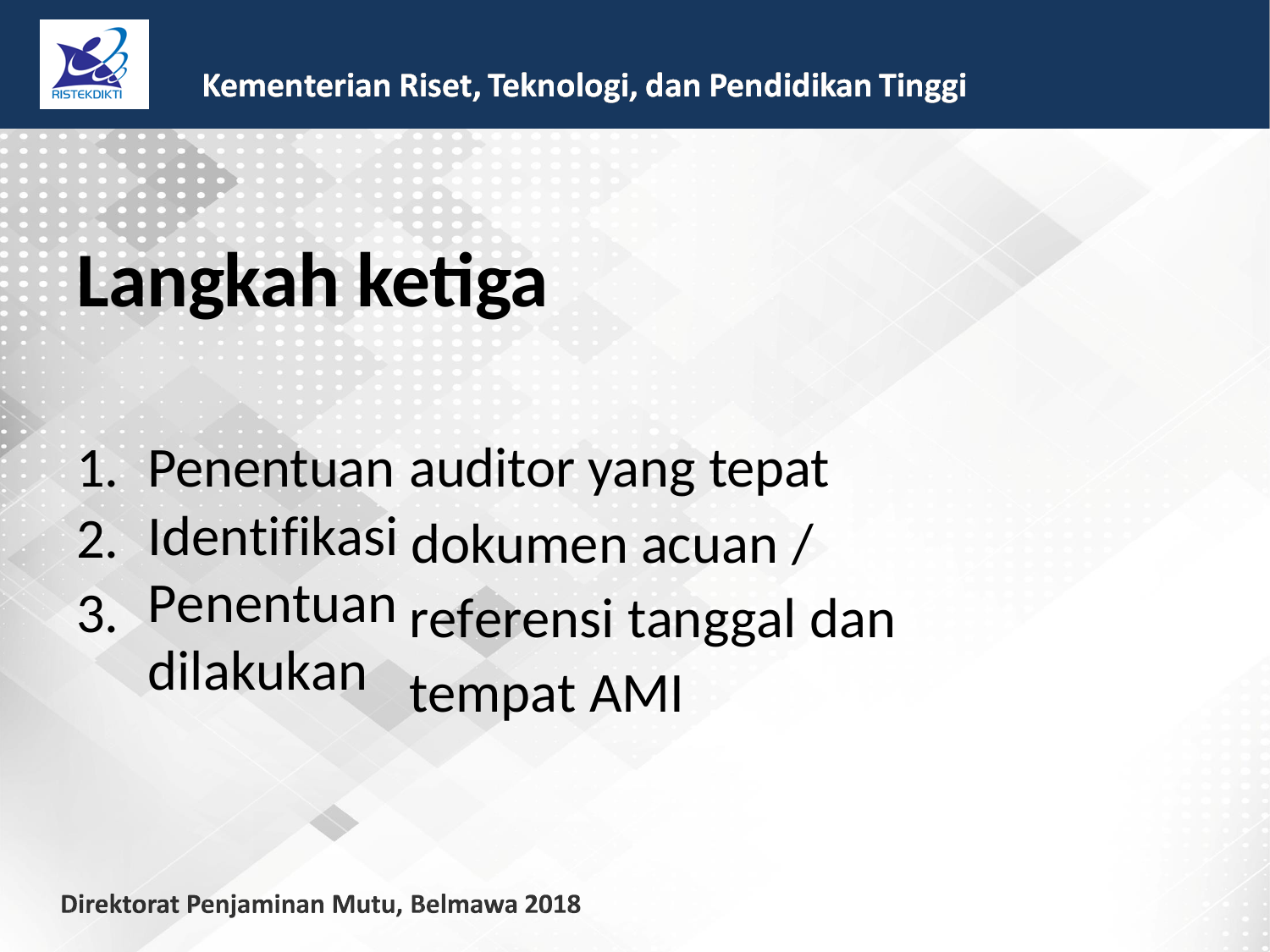

Langkah ketiga
1.
2.
3.
Penentuan
Identifikasi Penentuan dilakukan
auditor yang tepat
dokumen acuan / referensi tanggal dan tempat AMI